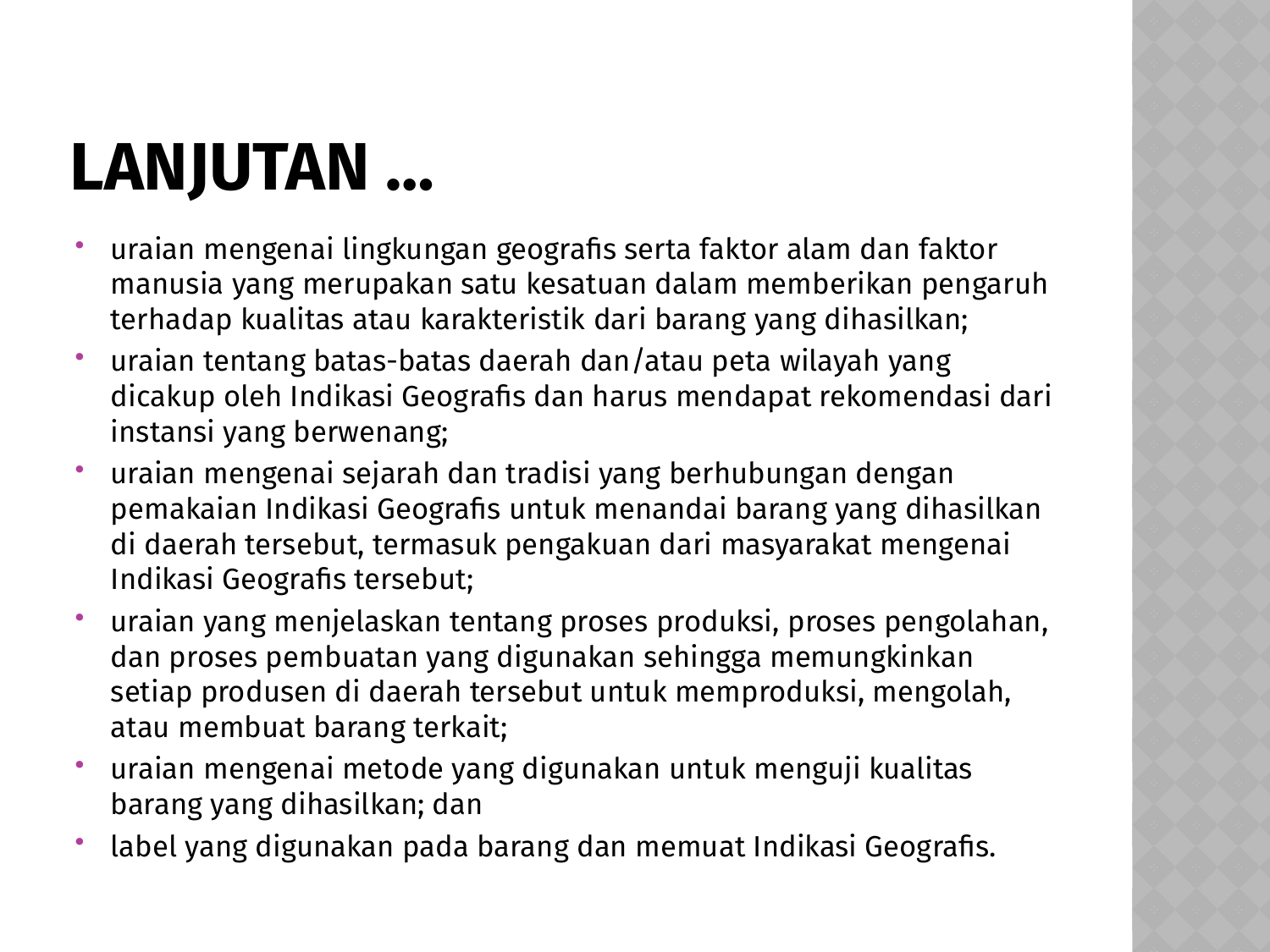

# Lanjutan …
uraian mengenai lingkungan geografis serta faktor alam dan faktor manusia yang merupakan satu kesatuan dalam memberikan pengaruh terhadap kualitas atau karakteristik dari barang yang dihasilkan;
uraian tentang batas-batas daerah dan/atau peta wilayah yang dicakup oleh Indikasi Geografis dan harus mendapat rekomendasi dari instansi yang berwenang;
uraian mengenai sejarah dan tradisi yang berhubungan dengan pemakaian Indikasi Geografis untuk menandai barang yang dihasilkan di daerah tersebut, termasuk pengakuan dari masyarakat mengenai Indikasi Geografis tersebut;
uraian yang menjelaskan tentang proses produksi, proses pengolahan, dan proses pembuatan yang digunakan sehingga memungkinkan setiap produsen di daerah tersebut untuk memproduksi, mengolah, atau membuat barang terkait;
uraian mengenai metode yang digunakan untuk menguji kualitas barang yang dihasilkan; dan
label yang digunakan pada barang dan memuat Indikasi Geografis.